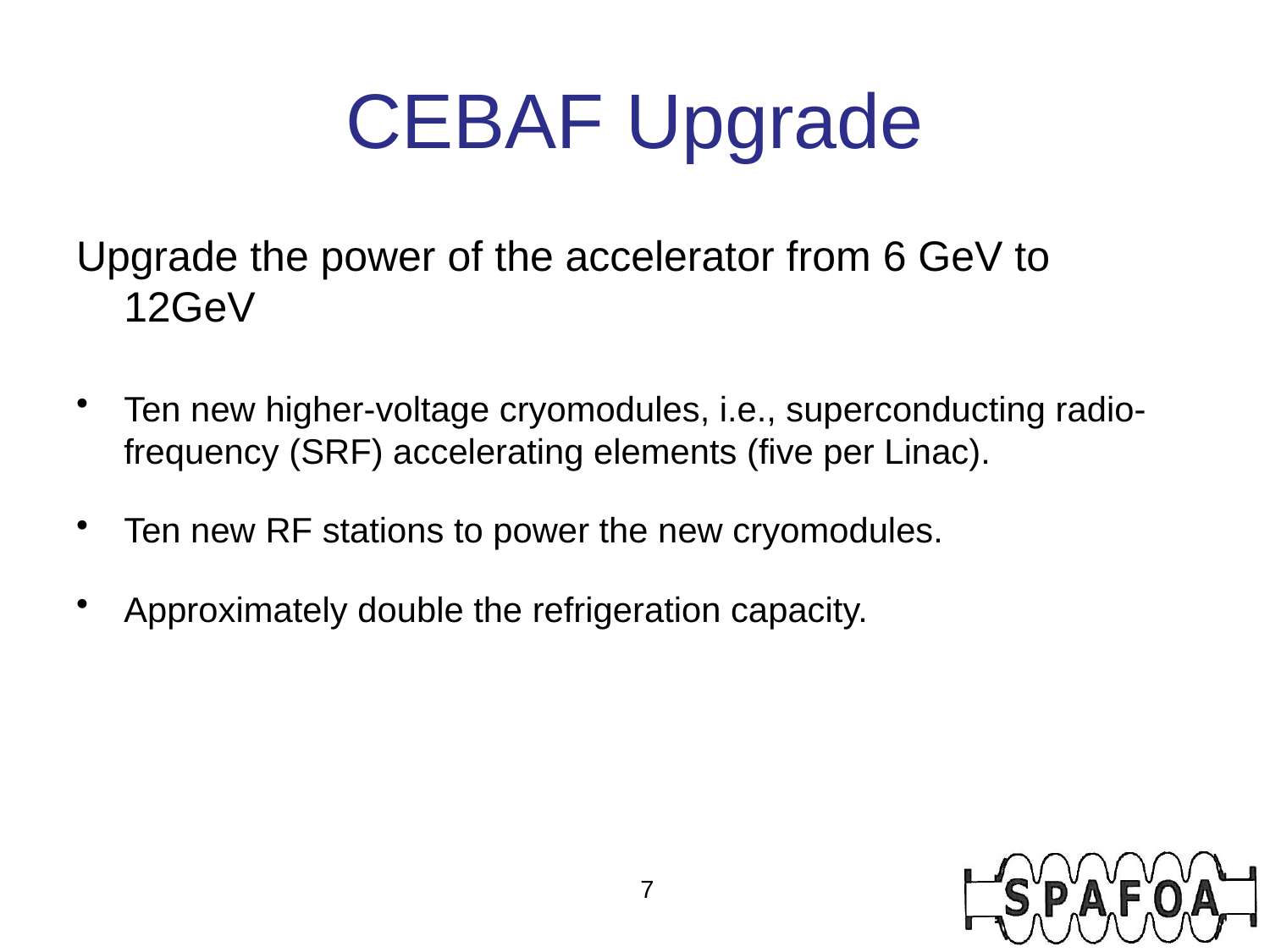

# CEBAF Upgrade
Upgrade the power of the accelerator from 6 GeV to 12GeV

Ten new higher-voltage cryomodules, i.e., superconducting radio-frequency (SRF) accelerating elements (five per Linac).

Ten new RF stations to power the new cryomodules.

Approximately double the refrigeration capacity.
7